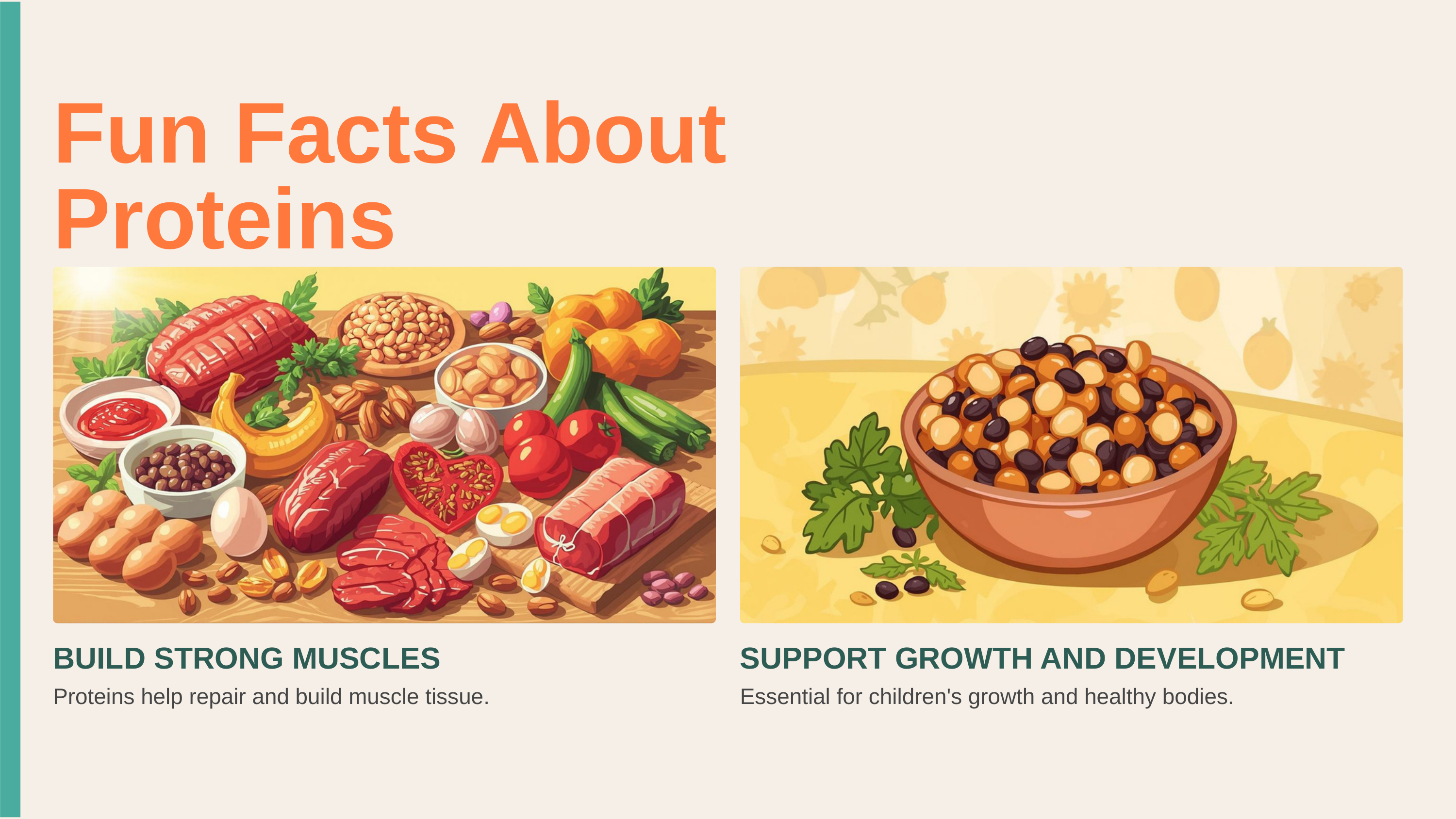

Fun Facts About Proteins

BUILD STRONG MUSCLES
SUPPORT GROWTH AND DEVELOPMENT
Proteins help repair and build muscle tissue.
Essential for children's growth and healthy bodies.